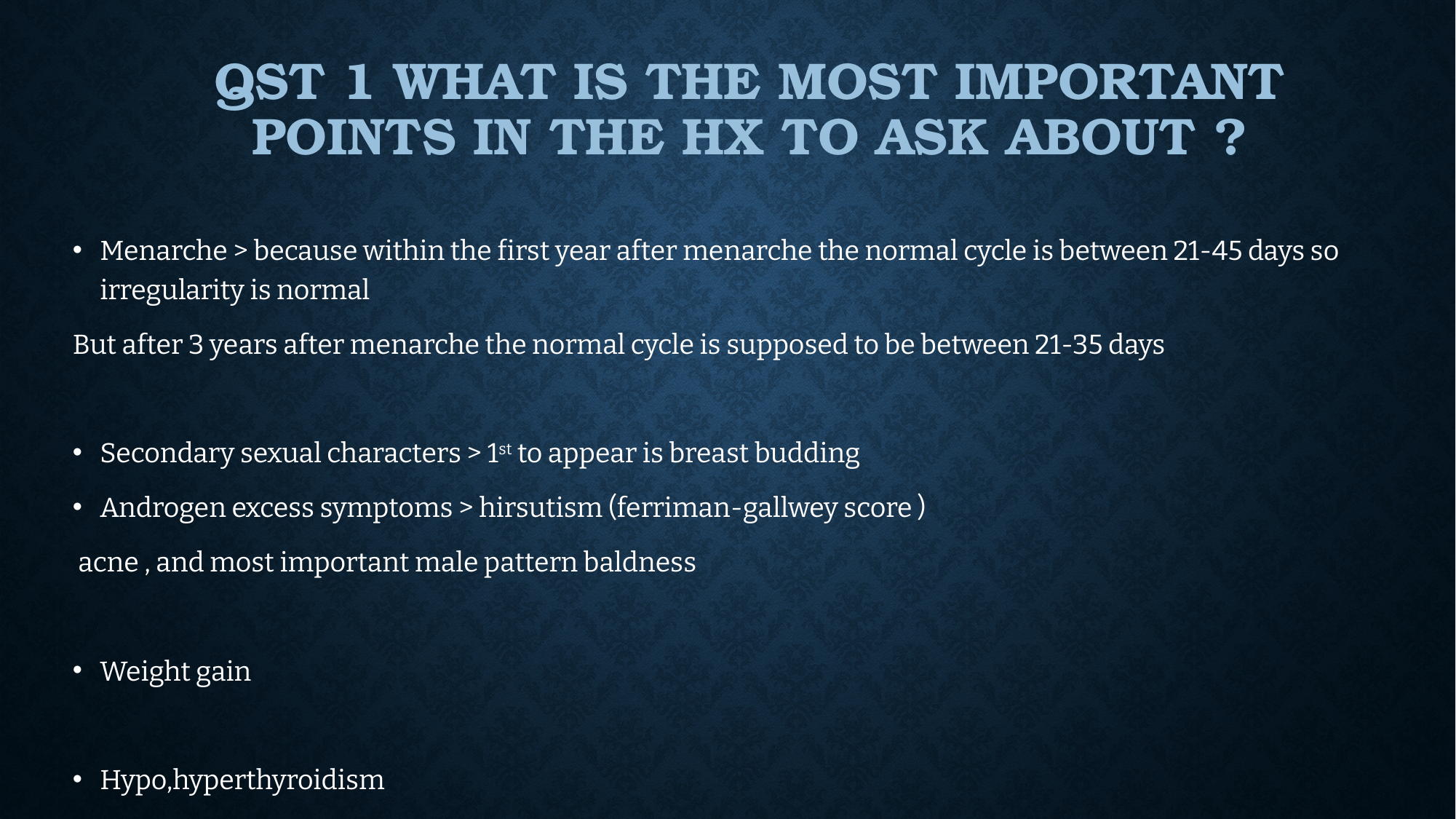

# Qst 1 what is the most important points in the hx to ask about ?
Menarche > because within the first year after menarche the normal cycle is between 21-45 days so irregularity is normal
But after 3 years after menarche the normal cycle is supposed to be between 21-35 days

Secondary sexual characters > 1st to appear is breast budding
Androgen excess symptoms > hirsutism (ferriman-gallwey score )
 acne , and most important male pattern baldness

Weight gain

Hypo,hyperthyroidism